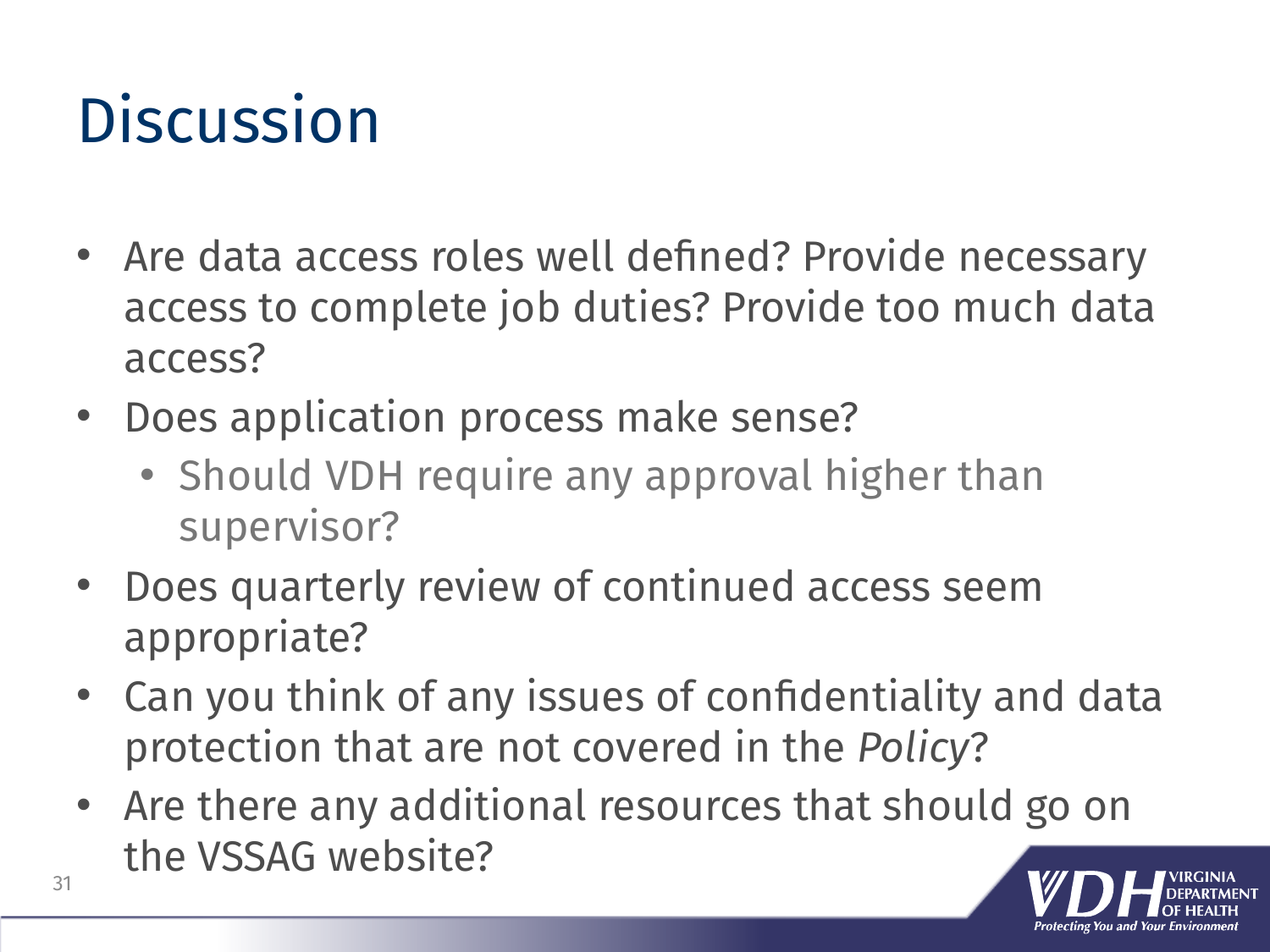

# Discussion
Are data access roles well defined? Provide necessary access to complete job duties? Provide too much data access?
Does application process make sense?
Should VDH require any approval higher than supervisor?
Does quarterly review of continued access seem appropriate?
Can you think of any issues of confidentiality and data protection that are not covered in the Policy?
Are there any additional resources that should go on the VSSAG website?

31